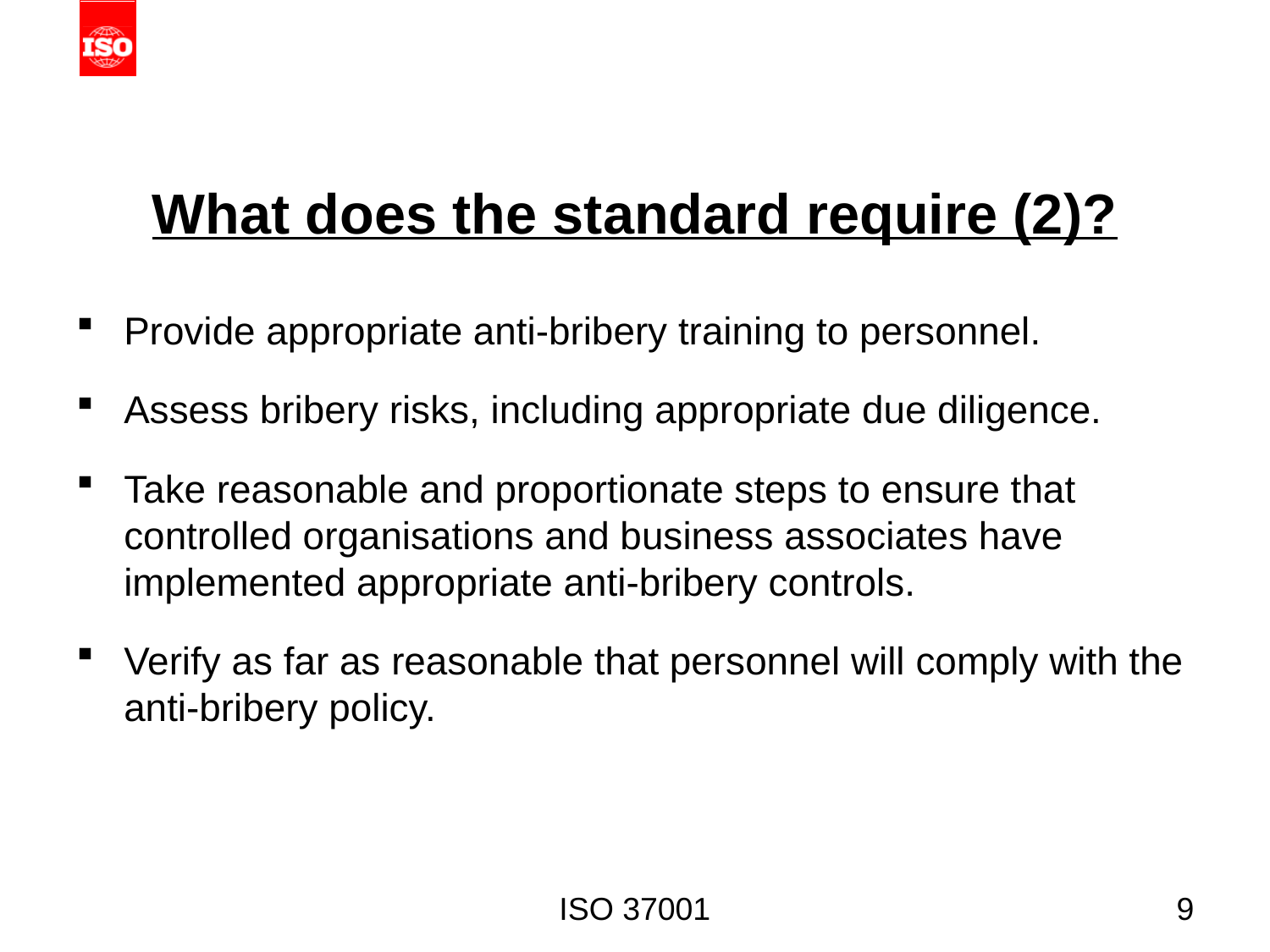

# What does the standard require (2)?

Provide appropriate anti-bribery training to personnel.

Assess bribery risks, including appropriate due diligence.

Take reasonable and proportionate steps to ensure that controlled organisations and business associates have implemented appropriate anti-bribery controls.

Verify as far as reasonable that personnel will comply with the anti-bribery policy.
ISO 37001
9